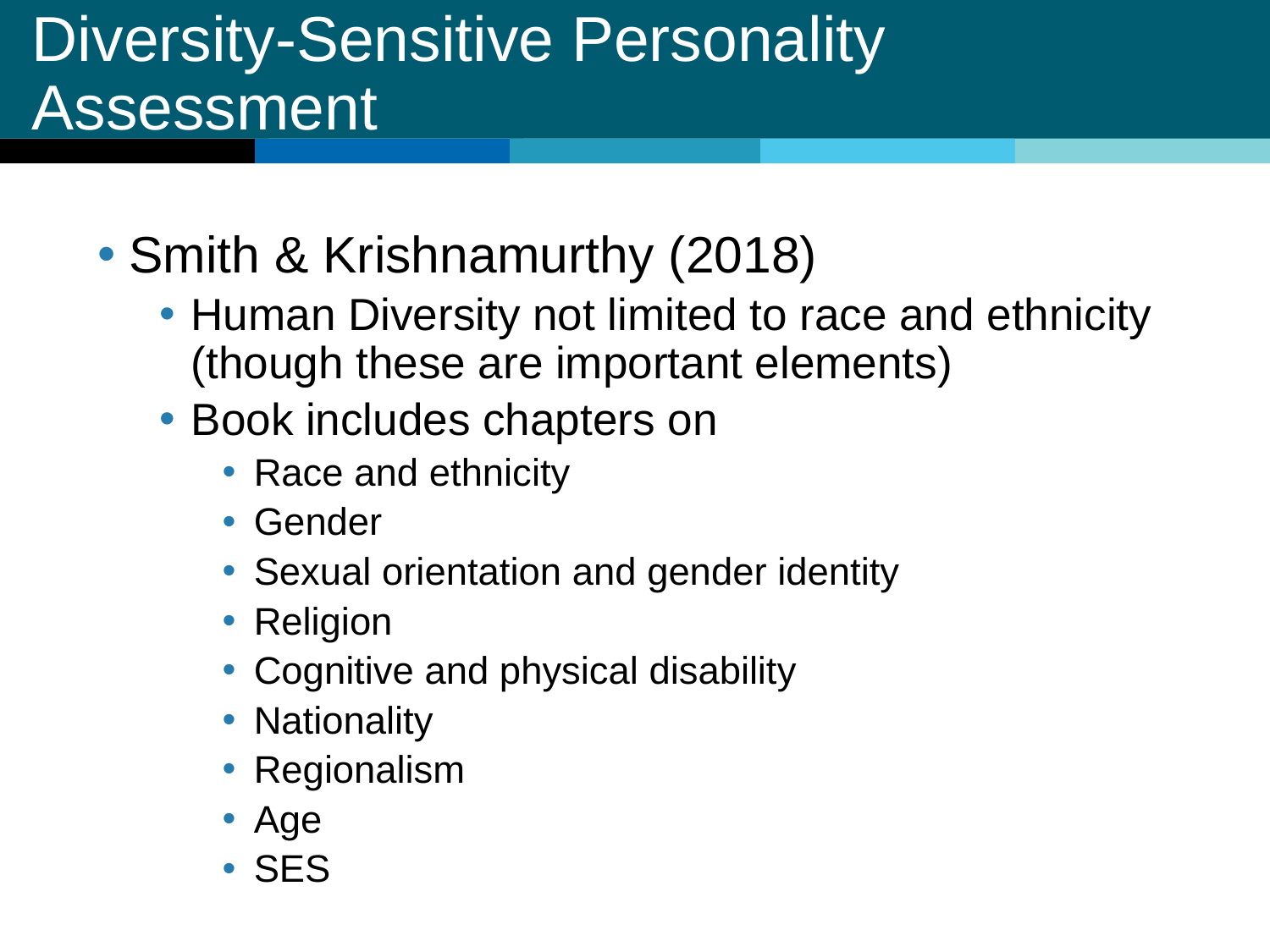

# Diversity-Sensitive Personality Assessment
Smith & Krishnamurthy (2018)
Human Diversity not limited to race and ethnicity (though these are important elements)
Book includes chapters on
Race and ethnicity
Gender
Sexual orientation and gender identity
Religion
Cognitive and physical disability
Nationality
Regionalism
Age
SES